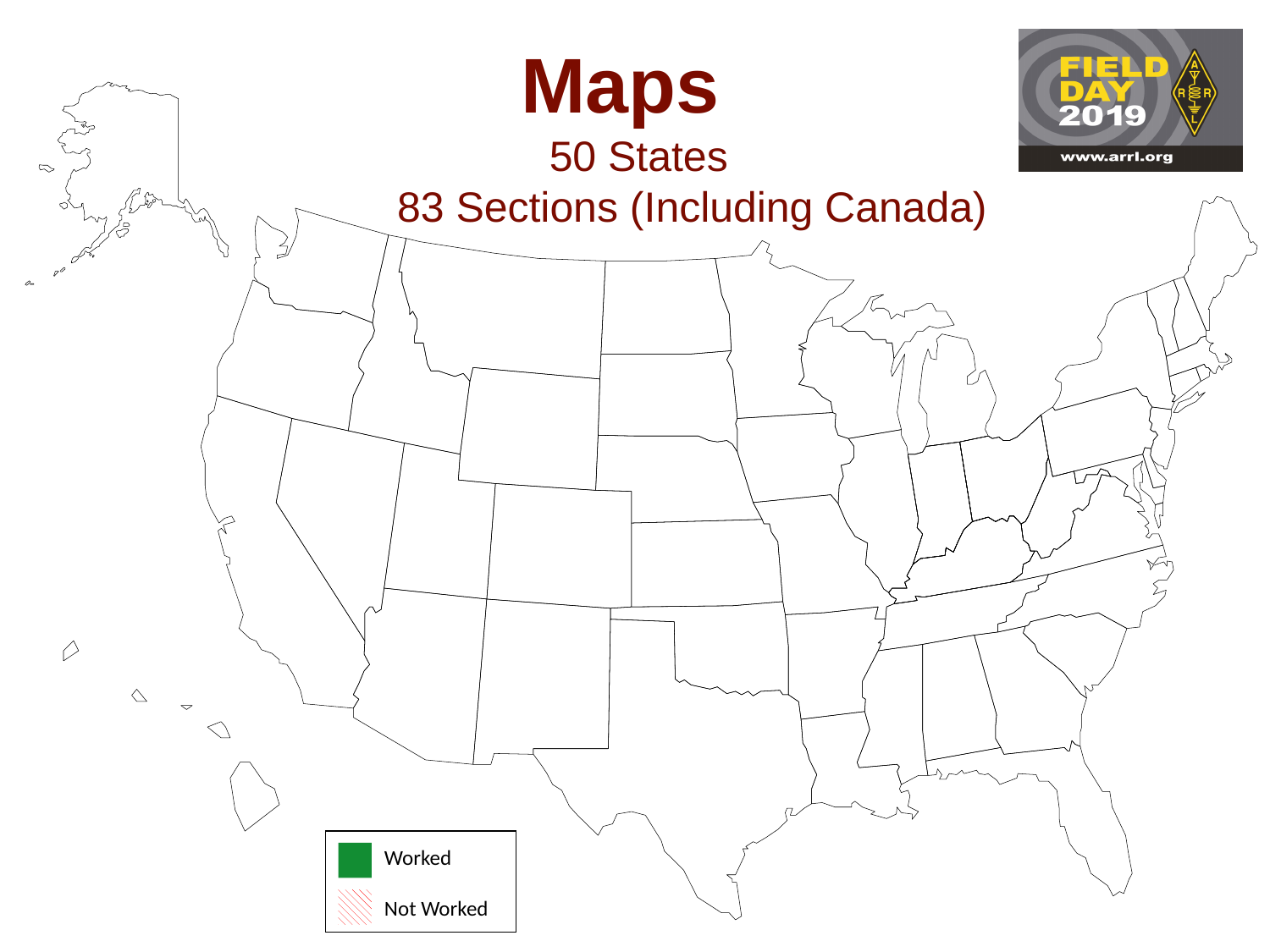

# Maps

                  50 States
83 Sections (Including Canada)

Worked

Not Worked